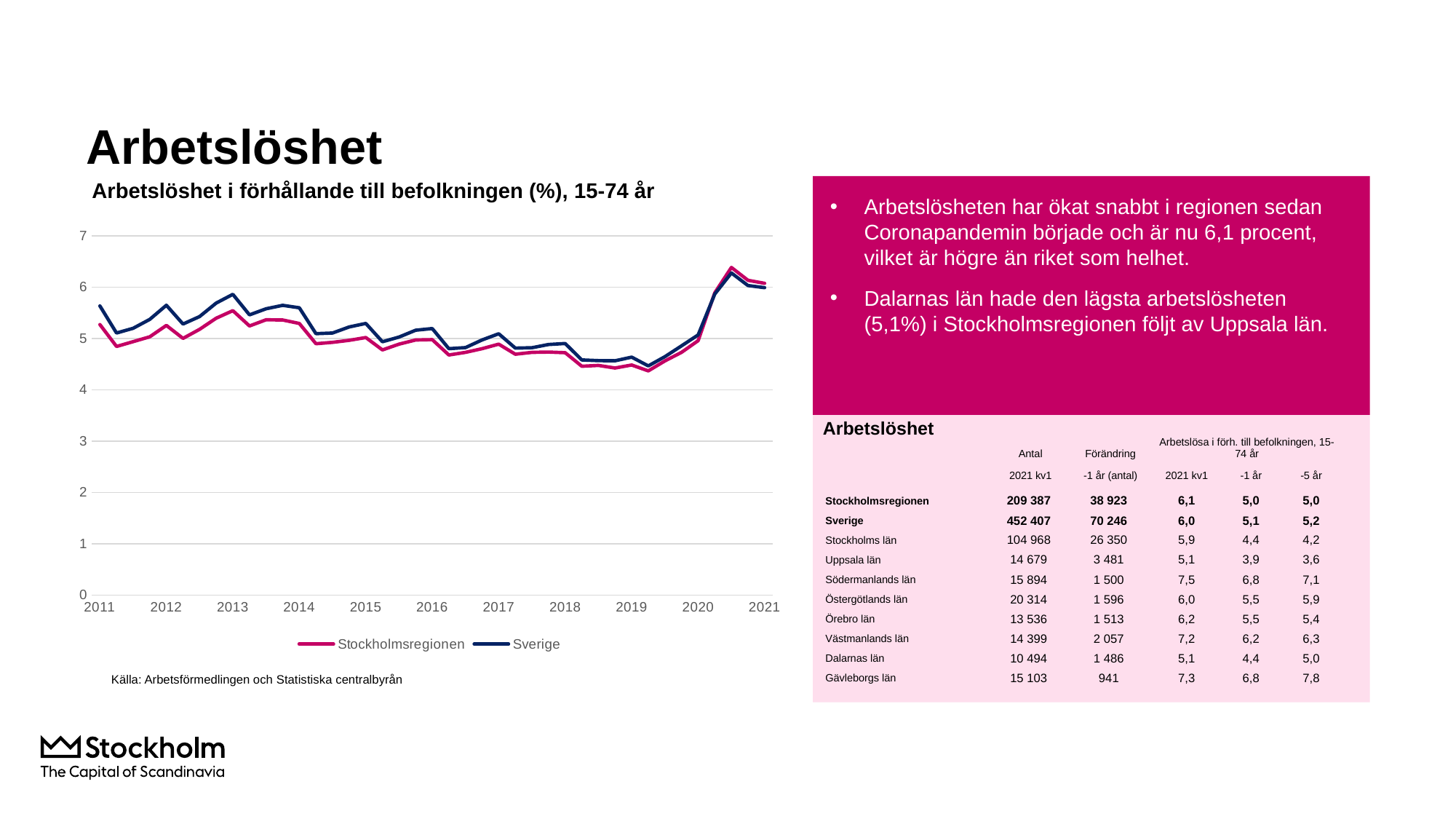

# Arbetslöshet
Arbetslöshet i förhållande till befolkningen (%), 15-74 år
Arbetslösheten har ökat snabbt i regionen sedan Coronapandemin började och är nu 6,1 procent, vilket är högre än riket som helhet.
Dalarnas län hade den lägsta arbetslösheten (5,1%) i Stockholmsregionen följt av Uppsala län.

### Chart

| Category | Stockholmsregionen | Sverige |
|---|---|---|
| 2011 | 5.2710813 | 5.6342609 |
|  | 4.8439848 | 5.1058506 |
|  | 4.9376382 | 5.1979902 |
|  | 5.0320827 | 5.3716065 |
| 2012 | 5.2541644 | 5.6471321 |
|  | 5.0010671 | 5.2812841 |
|  | 5.1782148 | 5.4272818 |
|  | 5.3953179 | 5.6900012 |
| 2013 | 5.5419051 | 5.8598795 |
|  | 5.2437777 | 5.4593397 |
|  | 5.3645101 | 5.5785104 |
|  | 5.3601355 | 5.6457478 |
| 2014 | 5.2919352 | 5.5976245 |
|  | 4.897451 | 5.0938878 |
|  | 4.9245058 | 5.1062773 |
|  | 4.9633238 | 5.2243865 |
| 2015 | 5.0178479 | 5.2929404 |
|  | 4.7765 | 4.9356795 |
|  | 4.8890191 | 5.0270139 |
|  | 4.9702283 | 5.1607665 |
| 2016 | 4.9772156 | 5.1933197 |
|  | 4.678283 | 4.8013188 |
|  | 4.7287436 | 4.8220586 |
|  | 4.8007309 | 4.9710428 |
| 2017 | 4.8891187 | 5.0919134 |
|  | 4.692973 | 4.8117241 |
|  | 4.7292706 | 4.8194819 |
|  | 4.7346294 | 4.882019 |
| 2018 | 4.7222562 | 4.9013086 |
|  | 4.458603 | 4.5815858 |
|  | 4.4747603 | 4.5682245 |
|  | 4.4244275 | 4.5652579 |
| 2019 | 4.4824197 | 4.6360674 |
|  | 4.3680611 | 4.4652865 |
|  | 4.5621017 | 4.6453017 |
|  | 4.728783808907652 | 4.855755452896953 |
| 2020 | 4.95733281374656 | 5.069015010564178 |
|  | 5.889477301522214 | 5.865558845314181 |
|  | 6.383411638847755 | 6.276819889332017 |
|  | 6.133152539585959 | 6.030796357185123 |
| 2021 | 6.074681127641974 | 5.989678423854545 |
Arbetslöshet
|  | Antal | Förändring | Arbetslösa i förh. till befolkningen, 15-74 år |  |  |
| --- | --- | --- | --- | --- | --- |
|  | 2021 kv1 | -1 år (antal) | 2021 kv1 | -1 år | -5 år |
| Stockholmsregionen | 209 387 | 38 923 | 6,1 | 5,0 | 5,0 |
| Sverige | 452 407 | 70 246 | 6,0 | 5,1 | 5,2 |
| Stockholms län | 104 968 | 26 350 | 5,9 | 4,4 | 4,2 |
| Uppsala län | 14 679 | 3 481 | 5,1 | 3,9 | 3,6 |
| Södermanlands län | 15 894 | 1 500 | 7,5 | 6,8 | 7,1 |
| Östergötlands län | 20 314 | 1 596 | 6,0 | 5,5 | 5,9 |
| Örebro län | 13 536 | 1 513 | 6,2 | 5,5 | 5,4 |
| Västmanlands län | 14 399 | 2 057 | 7,2 | 6,2 | 6,3 |
| Dalarnas län | 10 494 | 1 486 | 5,1 | 4,4 | 5,0 |
| Gävleborgs län | 15 103 | 941 | 7,3 | 6,8 | 7,8 |
Källa: Arbetsförmedlingen och Statistiska centralbyrån